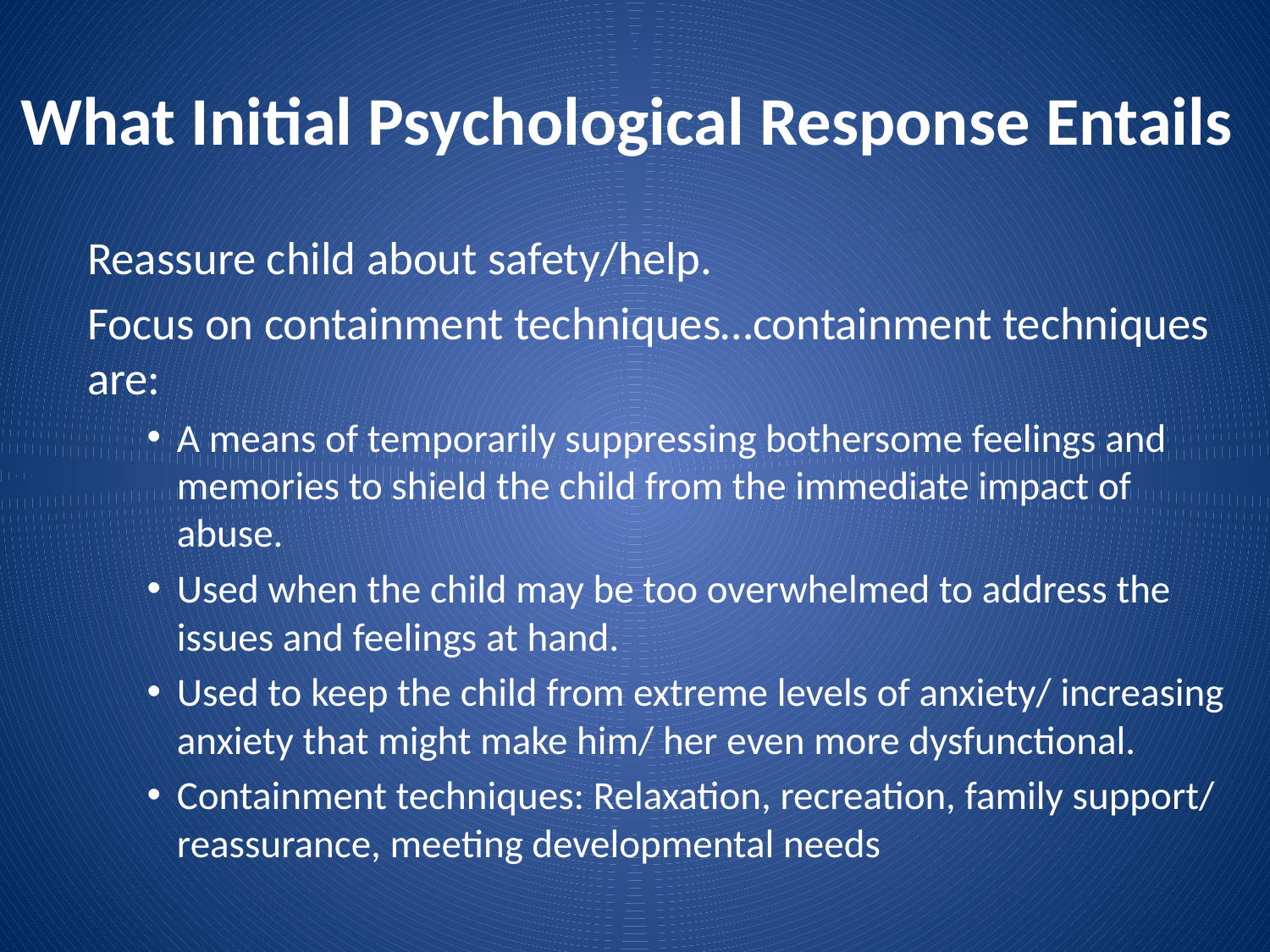

# What Initial Psychological Response Entails
Reassure child about safety/help.
Focus on containment techniques…containment techniques are:
A means of temporarily suppressing bothersome feelings and memories to shield the child from the immediate impact of abuse.
Used when the child may be too overwhelmed to address the issues and feelings at hand.
Used to keep the child from extreme levels of anxiety/ increasing anxiety that might make him/ her even more dysfunctional.
Containment techniques: Relaxation, recreation, family support/ reassurance, meeting developmental needs